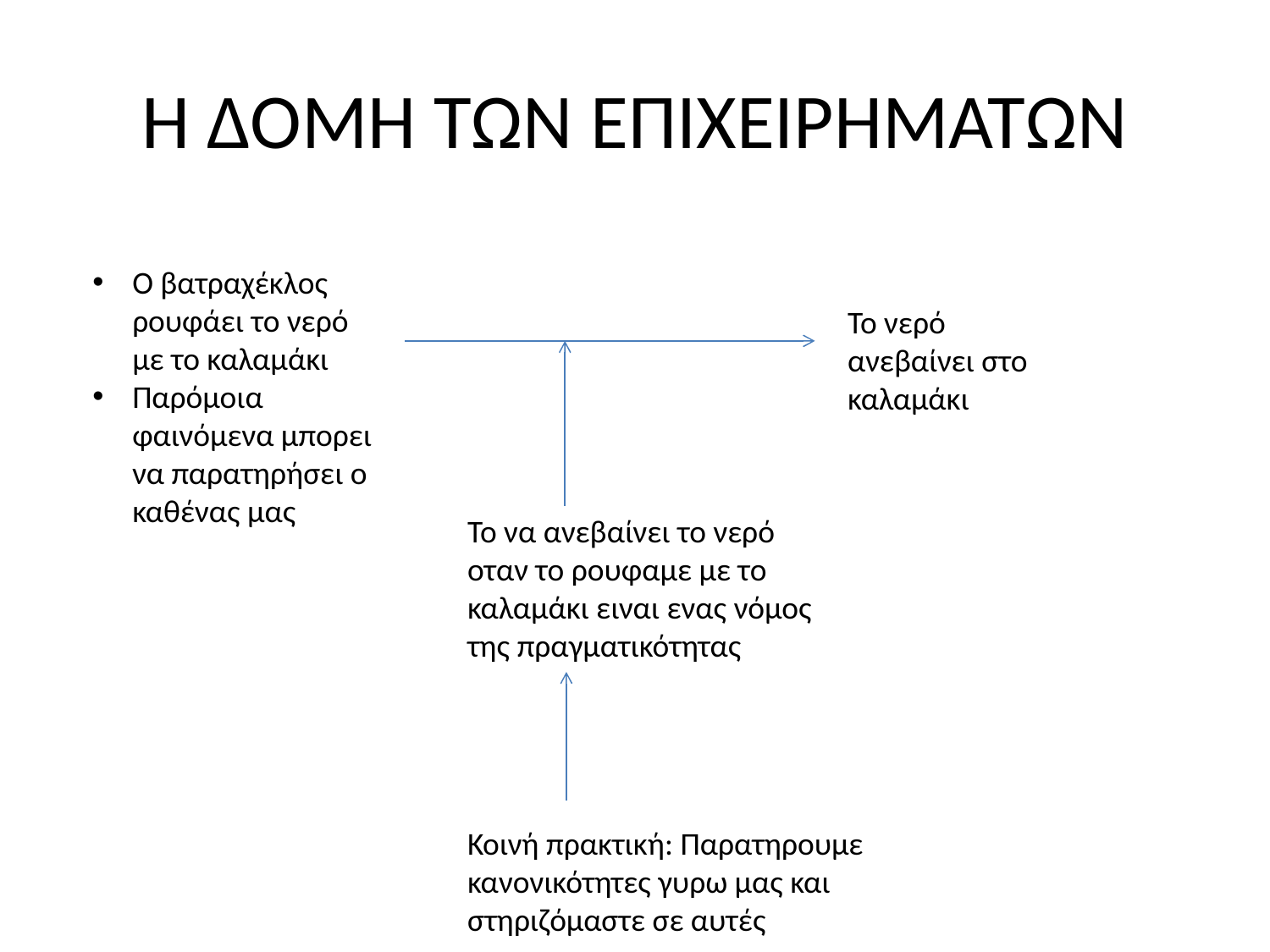

# Η ΔΟΜΗ ΤΩΝ ΕΠΙΧΕΙΡΗΜΑΤΩΝ
Ο βατραχέκλος ρουφάει το νερό με το καλαμάκι
Παρόμοια φαινόμενα μπορει να παρατηρήσει ο καθένας μας
Το νερό ανεβαίνει στο καλαμάκι
Το να ανεβαίνει το νερό οταν το ρουφαμε με το καλαμάκι ειναι ενας νόμος της πραγματικότητας
Κοινή πρακτική: Παρατηρουμε κανονικότητες γυρω μας και στηριζόμαστε σε αυτές